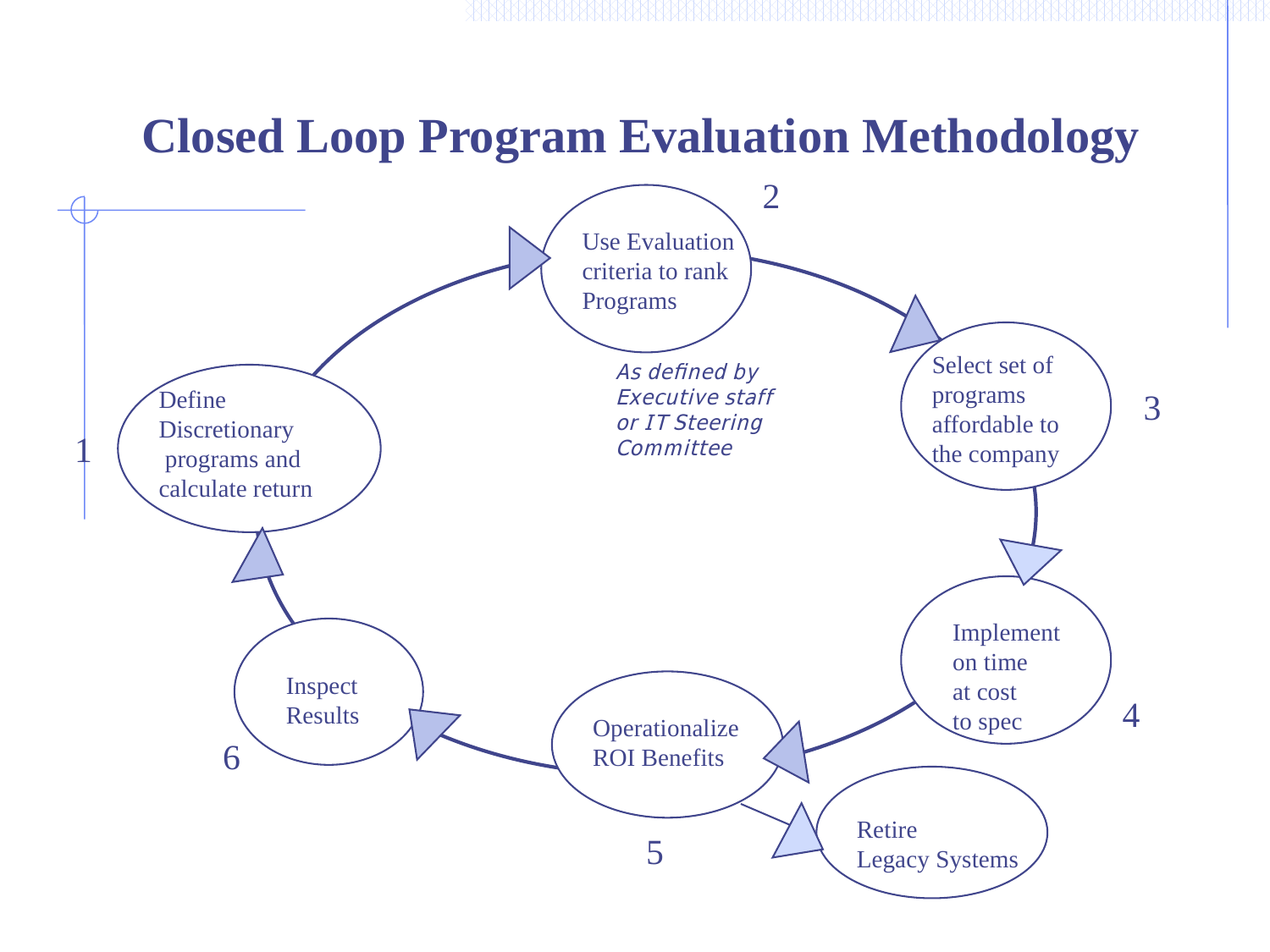

Closed Loop Program Evaluation Methodology
2

Use Evaluation
criteria to rank
Programs

Select set of
programs
affordable to
the company
As defined by
Executive staff
or IT Steering
Committee

Define
Discretionary
 programs and
calculate return

3
1

Implement
on time
at cost
to spec

Inspect
Results

4

Operationalize
ROI Benefits
6

Retire
Legacy Systems

5